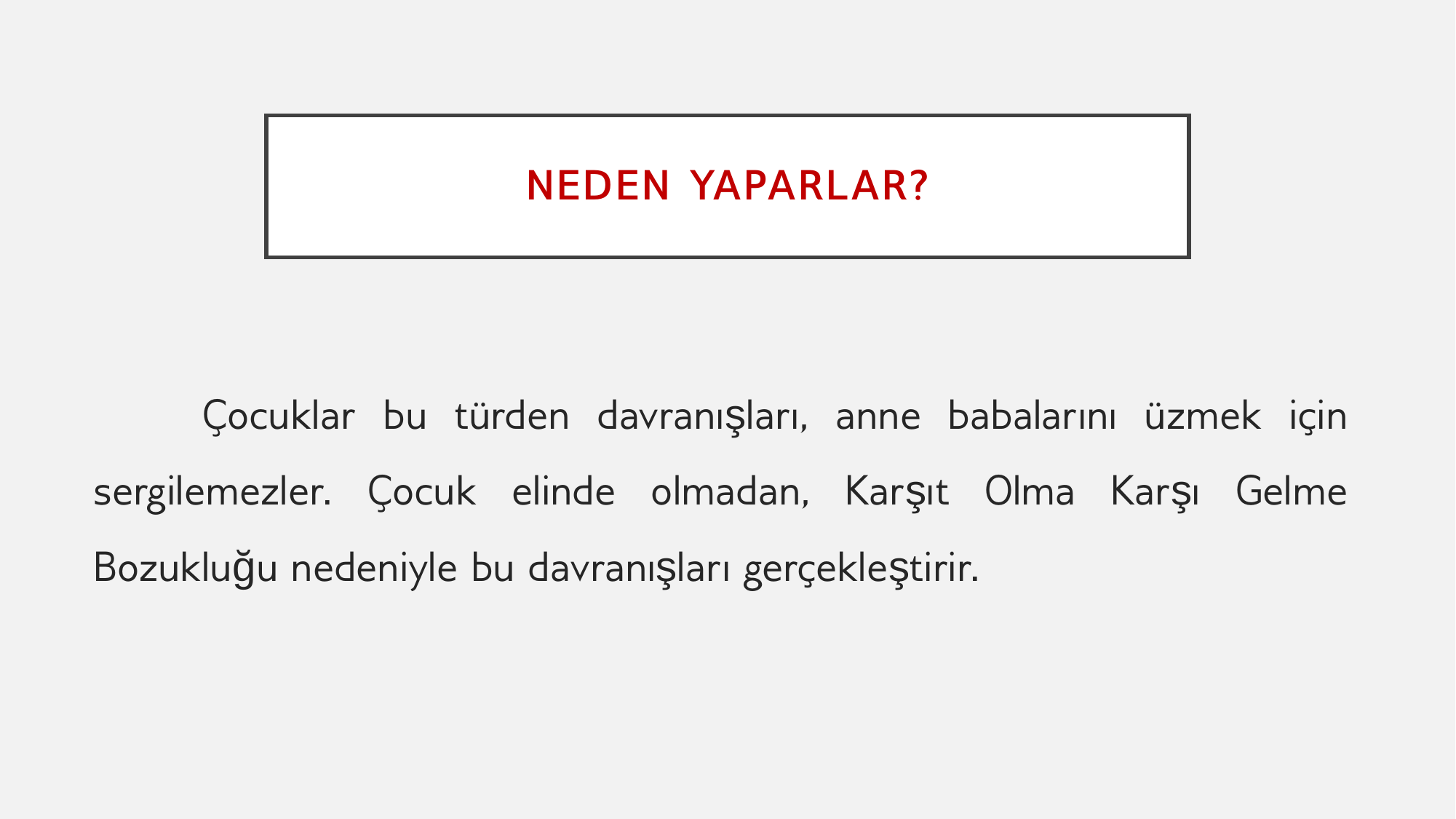

# NEDEN YAPARLAR?
	Çocuklar bu türden davranışları, anne babalarını üzmek için sergilemezler. Çocuk elinde olmadan, Karşıt Olma Karşı Gelme Bozukluğu nedeniyle bu davranışları gerçekleştirir.